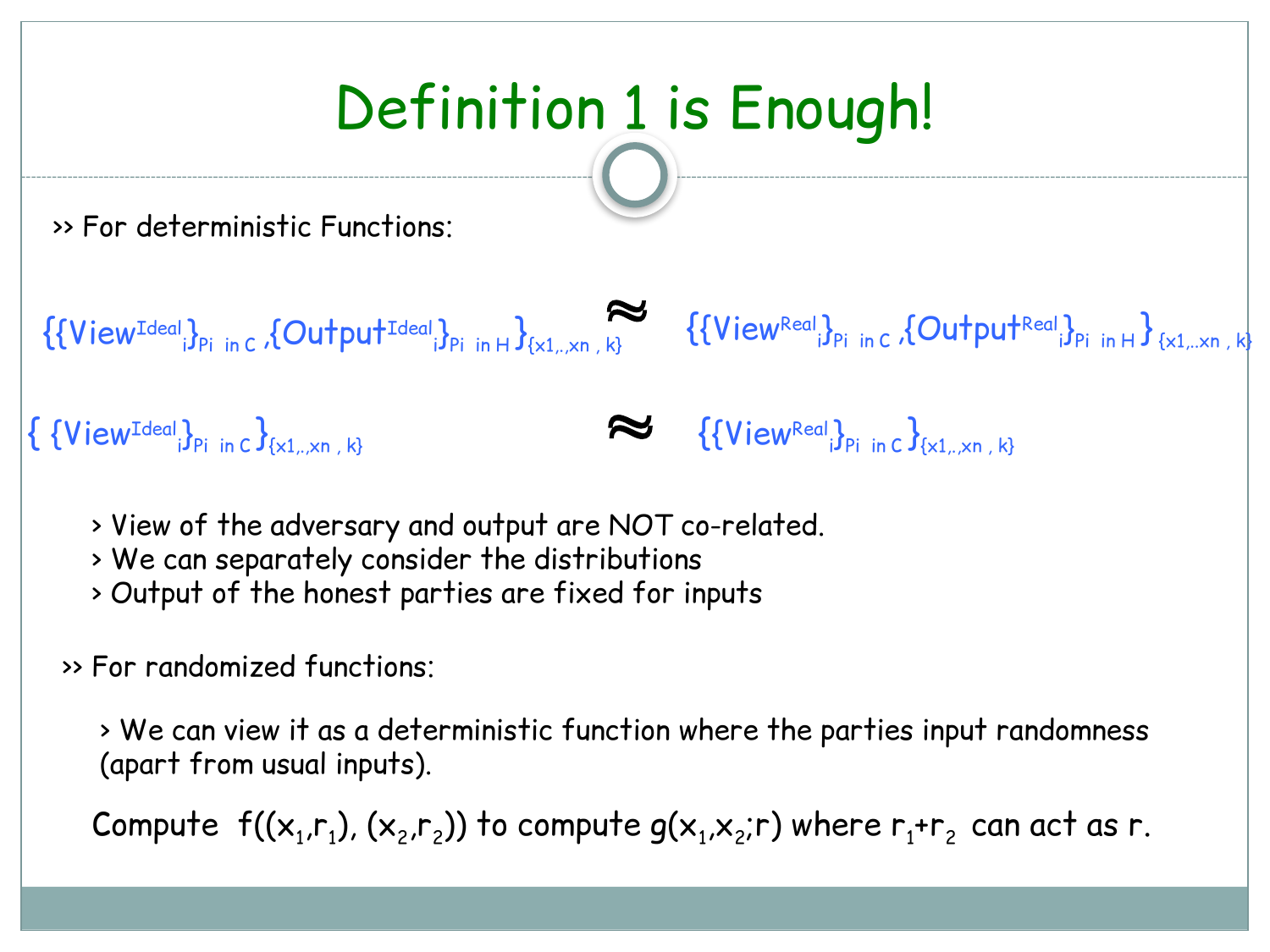

# Definition 1 is Enough!
>> For deterministic Functions:
≈
{{ViewReali}Pi  in C ,{OutputReali}Pi  in H } {x1,..xn , k}
{{ViewIdeali}Pi  in C ,{OutputIdeali}Pi  in H }{x1,.,xn , k}
≈
 { {ViewIdeali}Pi  in C }{x1,.,xn , k}

{{ViewReali}Pi  in C }{x1,.,xn , k}
> View of the adversary and output are NOT co-related.
> We can separately consider the distributions
> Output of the honest parties are fixed for inputs
>> For randomized functions:
> We can view it as a deterministic function where the parties input randomness (apart from usual inputs).
Compute  f((x1,r1), (x2,r2)) to compute g(x1,x2;r) where r1+r2  can act as r.